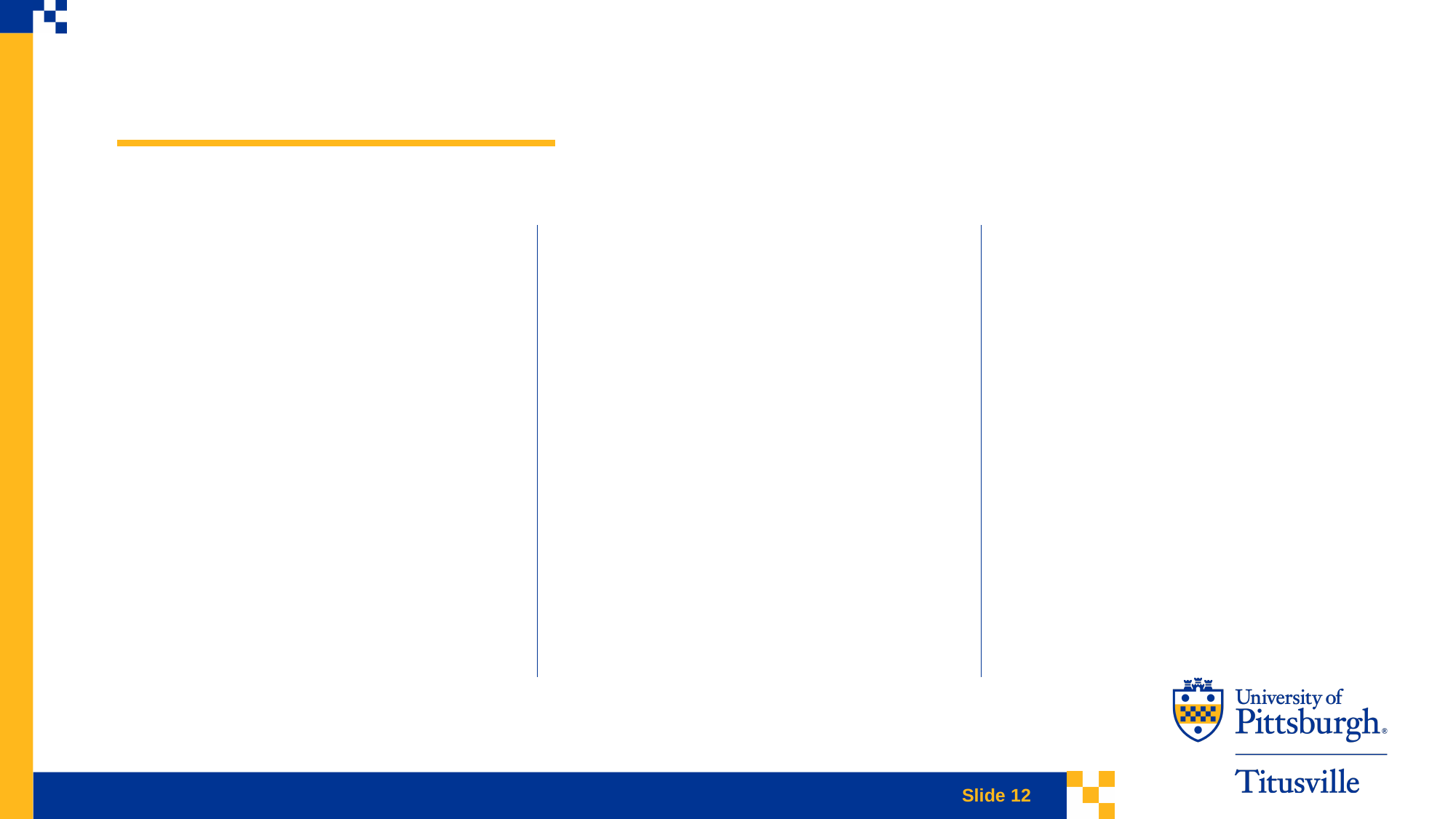

Slide Title for Accessibility 12

Slide 12